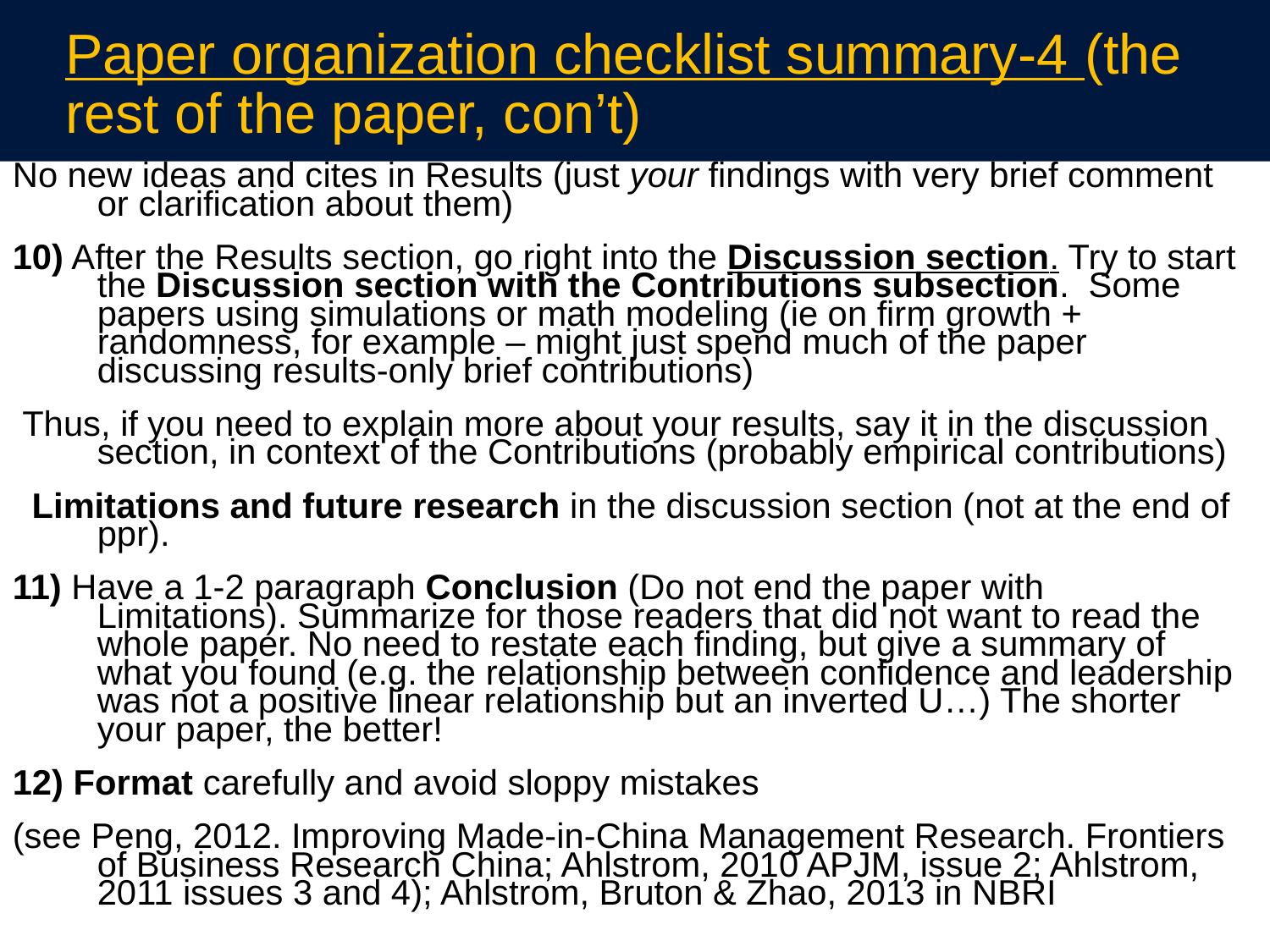

# Paper organization checklist summary-4 (the rest of the paper, con’t)
No new ideas and cites in Results (just your findings with very brief comment or clarification about them)
10) After the Results section, go right into the Discussion section. Try to start the Discussion section with the Contributions subsection.  Some papers using simulations or math modeling (ie on firm growth + randomness, for example – might just spend much of the paper discussing results-only brief contributions)
 Thus, if you need to explain more about your results, say it in the discussion section, in context of the Contributions (probably empirical contributions)
  Limitations and future research in the discussion section (not at the end of ppr).
11) Have a 1-2 paragraph Conclusion (Do not end the paper with Limitations). Summarize for those readers that did not want to read the whole paper. No need to restate each finding, but give a summary of what you found (e.g. the relationship between confidence and leadership was not a positive linear relationship but an inverted U…) The shorter your paper, the better!
12) Format carefully and avoid sloppy mistakes
(see Peng, 2012. Improving Made-in-China Management Research. Frontiers of Business Research China; Ahlstrom, 2010 APJM, issue 2; Ahlstrom, 2011 issues 3 and 4); Ahlstrom, Bruton & Zhao, 2013 in NBRI